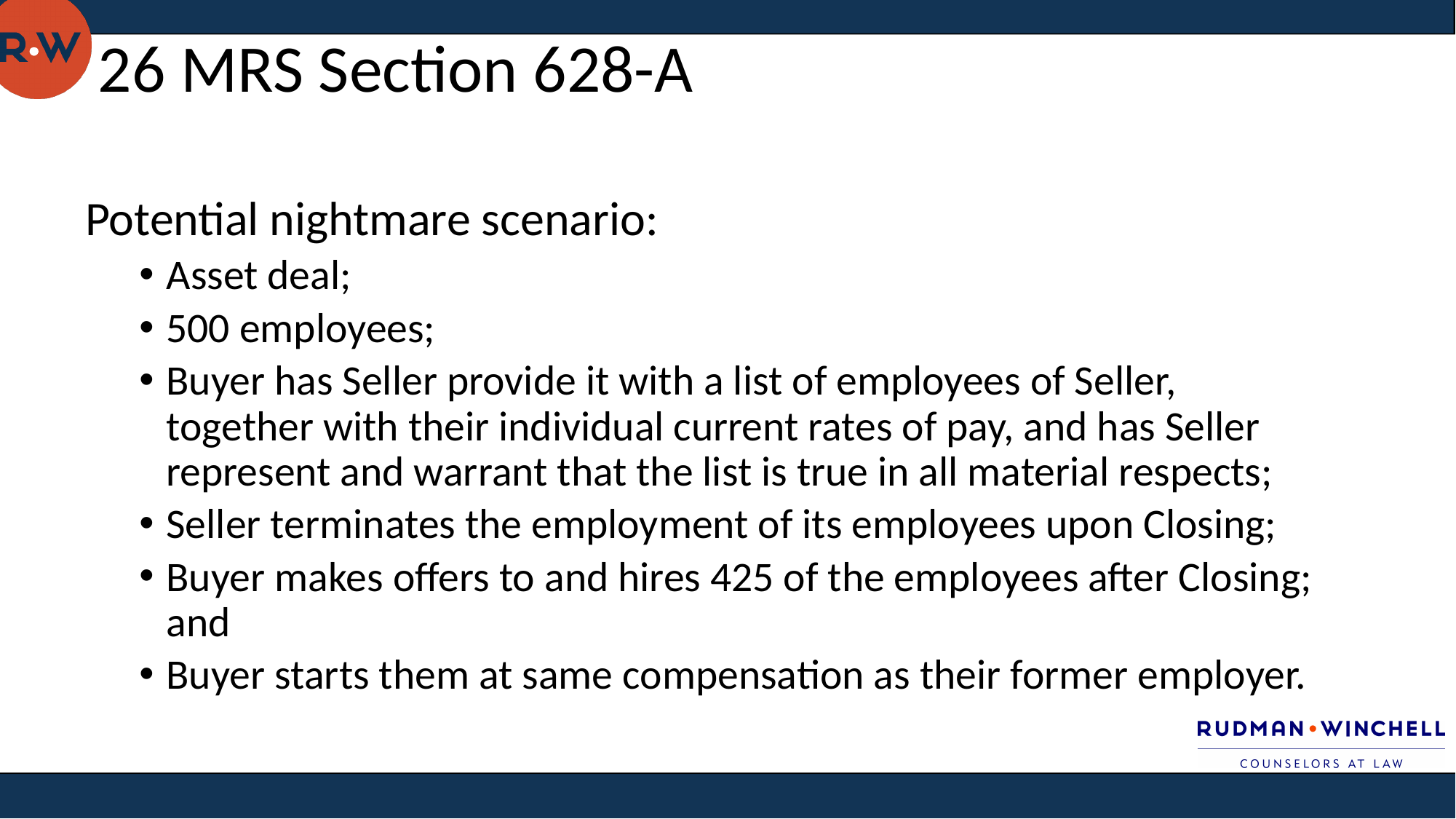

26 MRS Section 628-A
Potential nightmare scenario:
Asset deal;
500 employees;
Buyer has Seller provide it with a list of employees of Seller, together with their individual current rates of pay, and has Seller represent and warrant that the list is true in all material respects;
Seller terminates the employment of its employees upon Closing;
Buyer makes offers to and hires 425 of the employees after Closing; and
Buyer starts them at same compensation as their former employer.